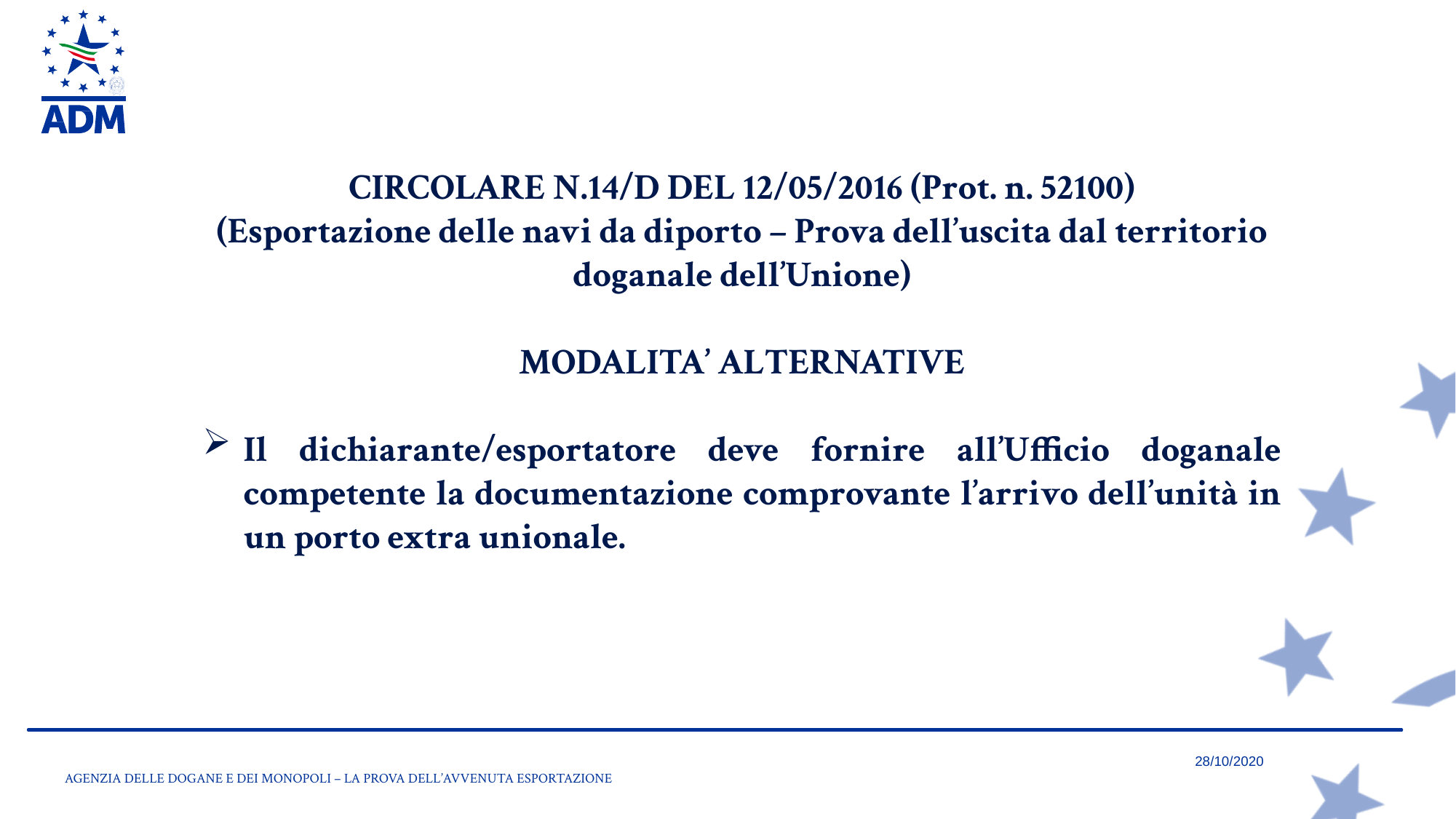

CIRCOLARE N.14/D DEL 12/05/2016 (Prot. n. 52100)
(Esportazione delle navi da diporto – Prova dell’uscita dal territorio doganale dell’Unione)

MODALITA’ ALTERNATIVE

Il dichiarante/esportatore deve fornire all’Ufficio doganale competente la documentazione comprovante l’arrivo dell’unità in un porto extra unionale.

AGENZIA DELLE DOGANE E DEI MONOPOLI – LA PROVA DELL’AVVENUTA ESPORTAZIONE
28/10/2020